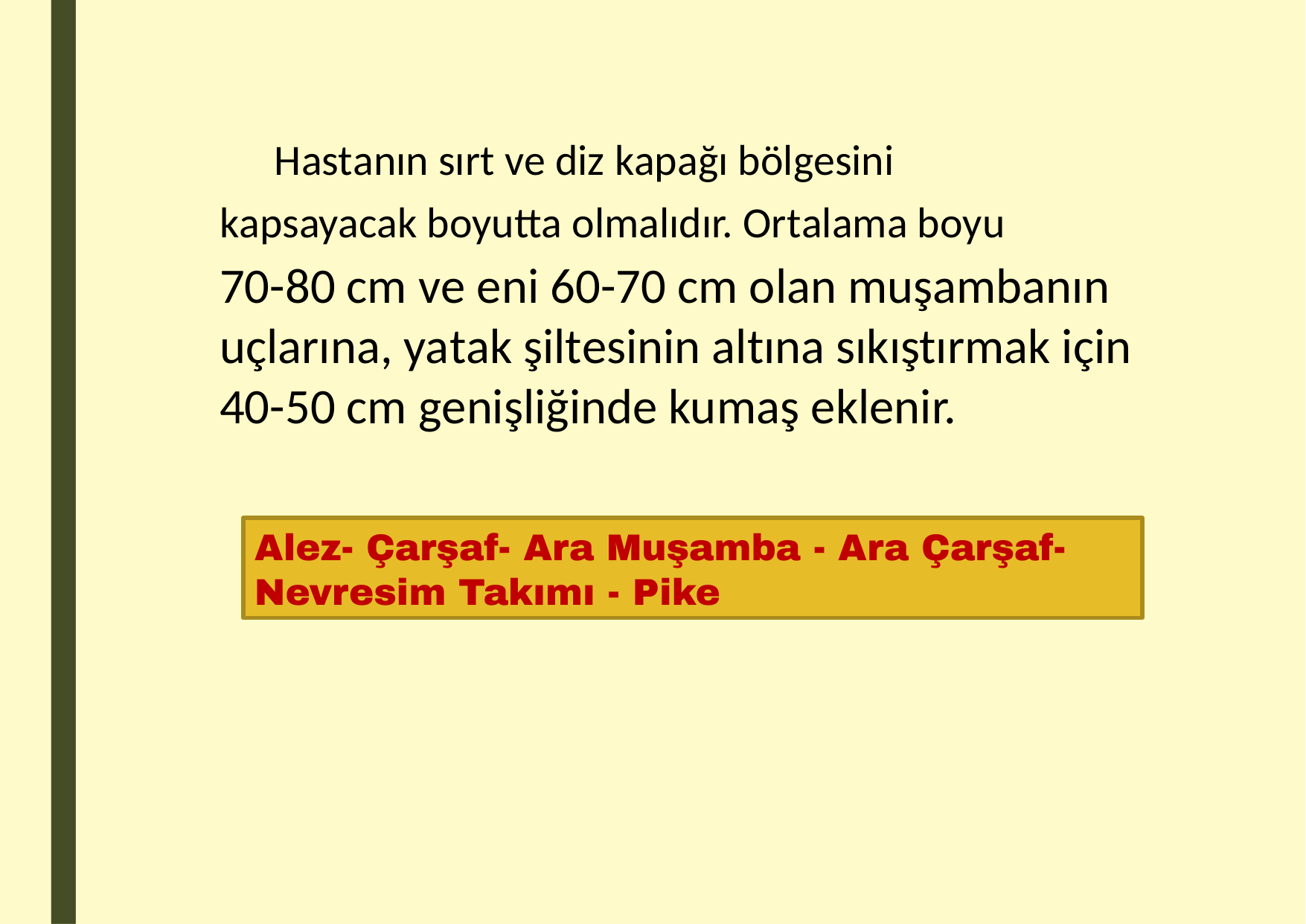

Hastanın sırt ve diz kapağı bölgesini
kapsayacak boyutta olmalıdır. Ortalama boyu
70-80 cm ve eni 60-70 cm olan muşambanın uçlarına, yatak şiltesinin altına sıkıştırmak için
40-50 cm genişliğinde kumaş eklenir.
Alez- Çarşaf- Ara Muşamba - Ara Çarşaf- Nevresim Takımı - Pike